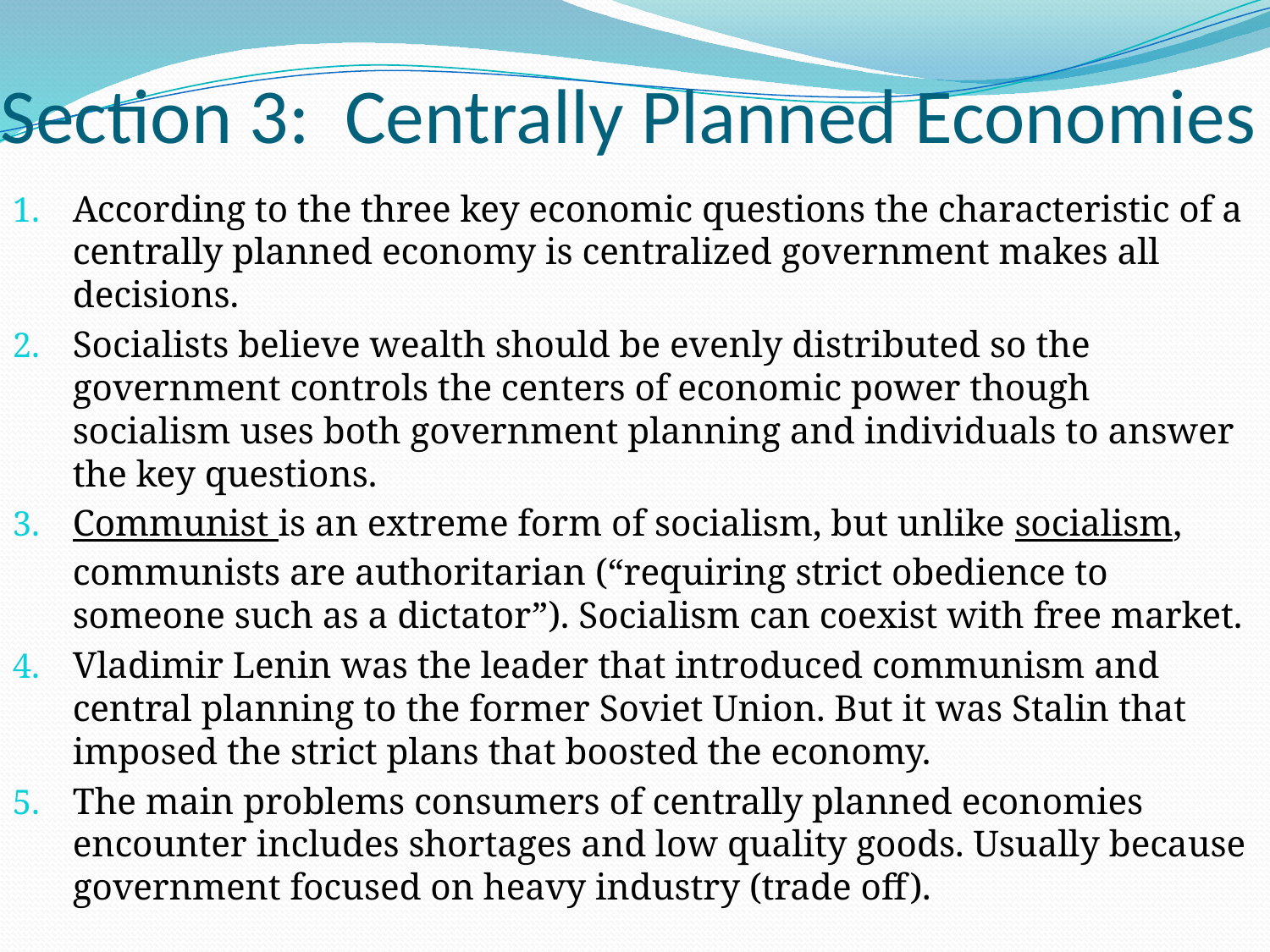

# Section 3:  Centrally Planned Economies
According to the three key economic questions the characteristic of a centrally planned economy is centralized government makes all decisions.
Socialists believe wealth should be evenly distributed so the government controls the centers of economic power though socialism uses both government planning and individuals to answer the key questions.
Communist is an extreme form of socialism, but unlike socialism, communists are authoritarian (“requiring strict obedience to someone such as a dictator”). Socialism can coexist with free market.
Vladimir Lenin was the leader that introduced communism and central planning to the former Soviet Union. But it was Stalin that imposed the strict plans that boosted the economy.
The main problems consumers of centrally planned economies encounter includes shortages and low quality goods. Usually because government focused on heavy industry (trade off).